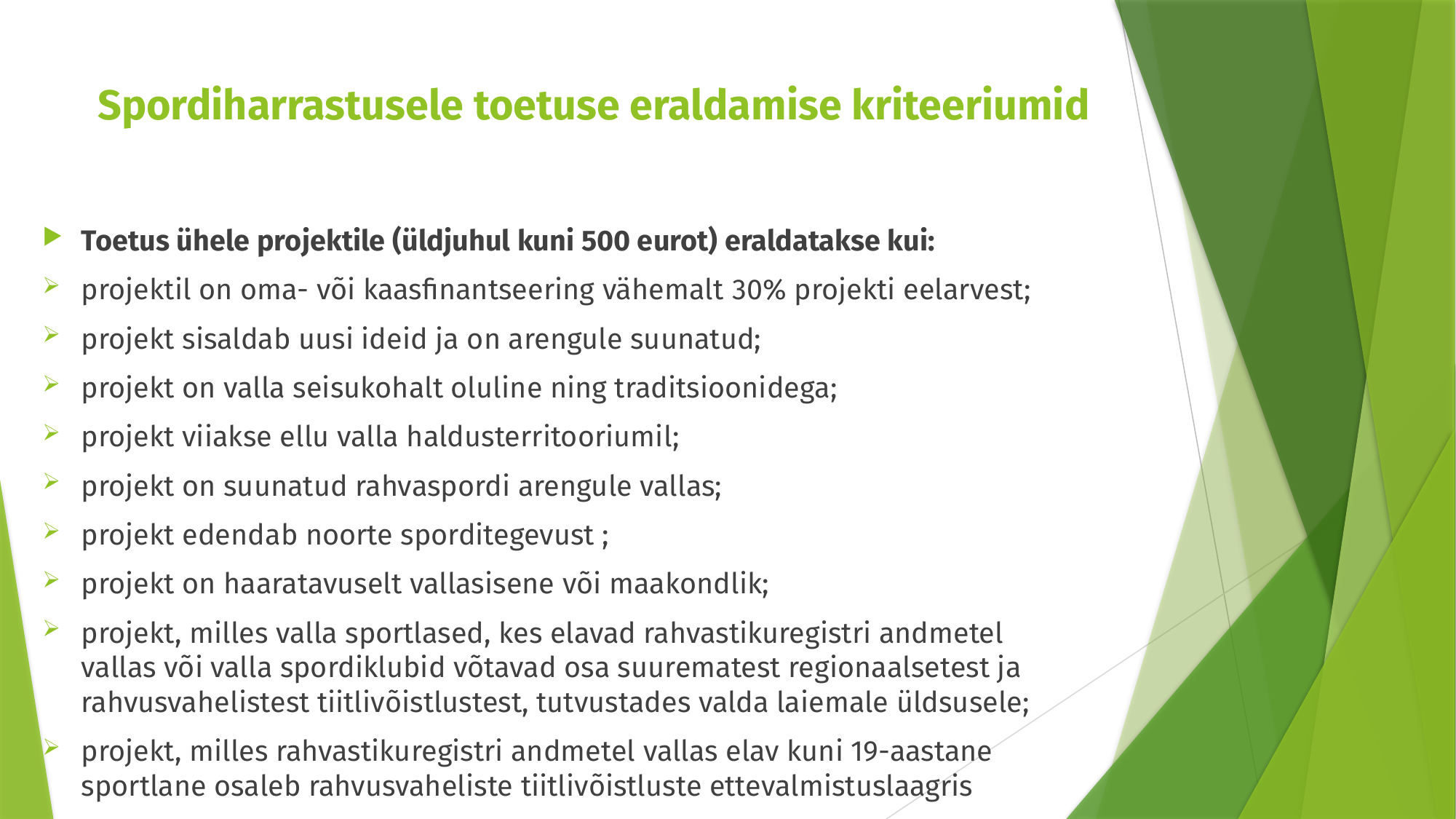

# Spordiharrastusele toetuse eraldamise kriteeriumid
Toetus ühele projektile (üldjuhul kuni 500 eurot) eraldatakse kui:
projektil on oma- või kaasfinantseering vähemalt 30% projekti eelarvest;
projekt sisaldab uusi ideid ja on arengule suunatud;
projekt on valla seisukohalt oluline ning traditsioonidega;
projekt viiakse ellu valla haldusterritooriumil;
projekt on suunatud rahvaspordi arengule vallas;
projekt edendab noorte sporditegevust ;
projekt on haaratavuselt vallasisene või maakondlik;
projekt, milles valla sportlased, kes elavad rahvastikuregistri andmetel vallas või valla spordiklubid võtavad osa suurematest regionaalsetest ja rahvusvahelistest tiitlivõistlustest, tutvustades valda laiemale üldsusele;
projekt, milles rahvastikuregistri andmetel vallas elav kuni 19-aastane sportlane osaleb rahvusvaheliste tiitlivõistluste ettevalmistuslaagris